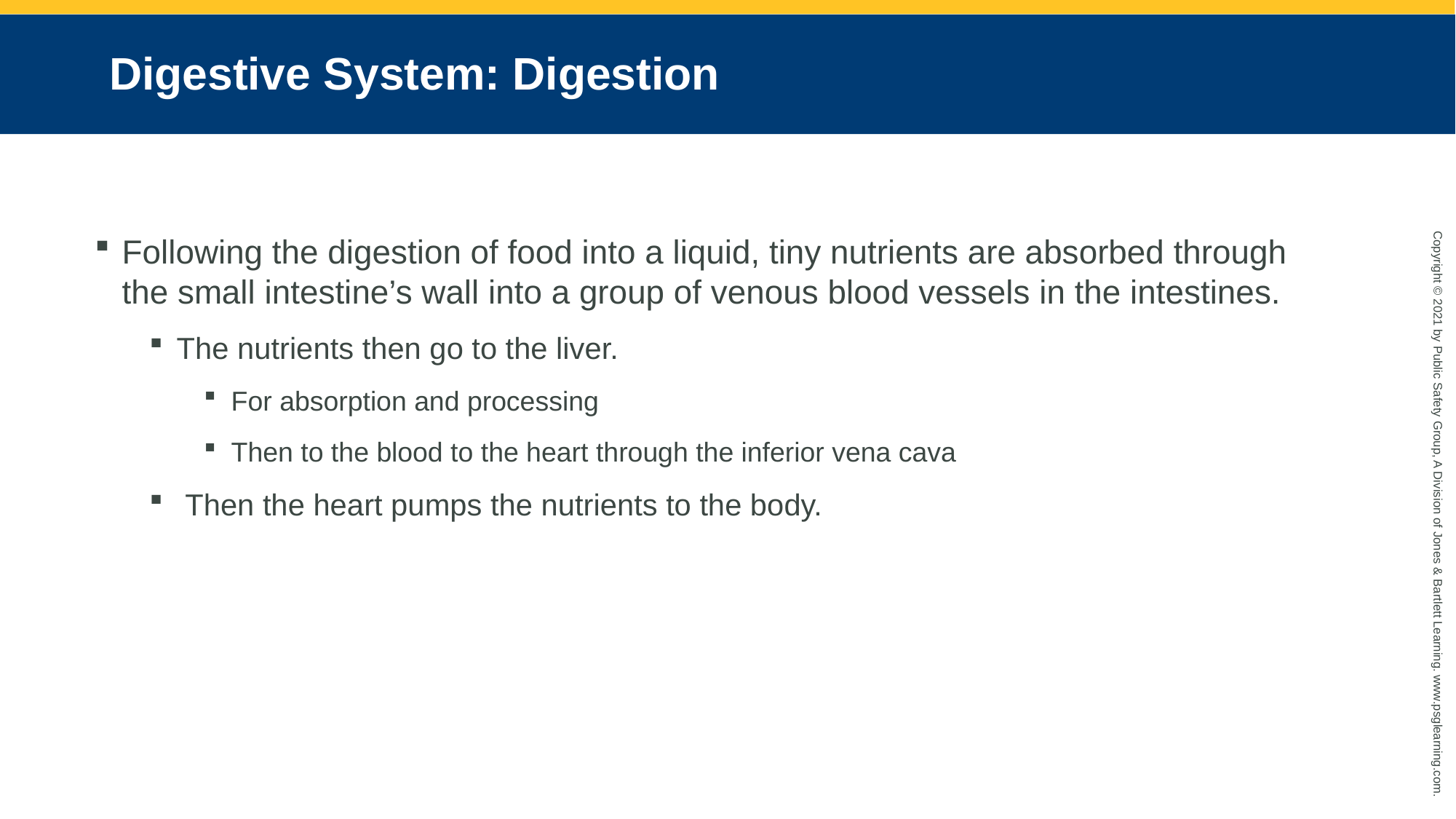

# Digestive System: Digestion
Following the digestion of food into a liquid, tiny nutrients are absorbed through the small intestine’s wall into a group of venous blood vessels in the intestines.
The nutrients then go to the liver.
For absorption and processing
Then to the blood to the heart through the inferior vena cava
 Then the heart pumps the nutrients to the body.